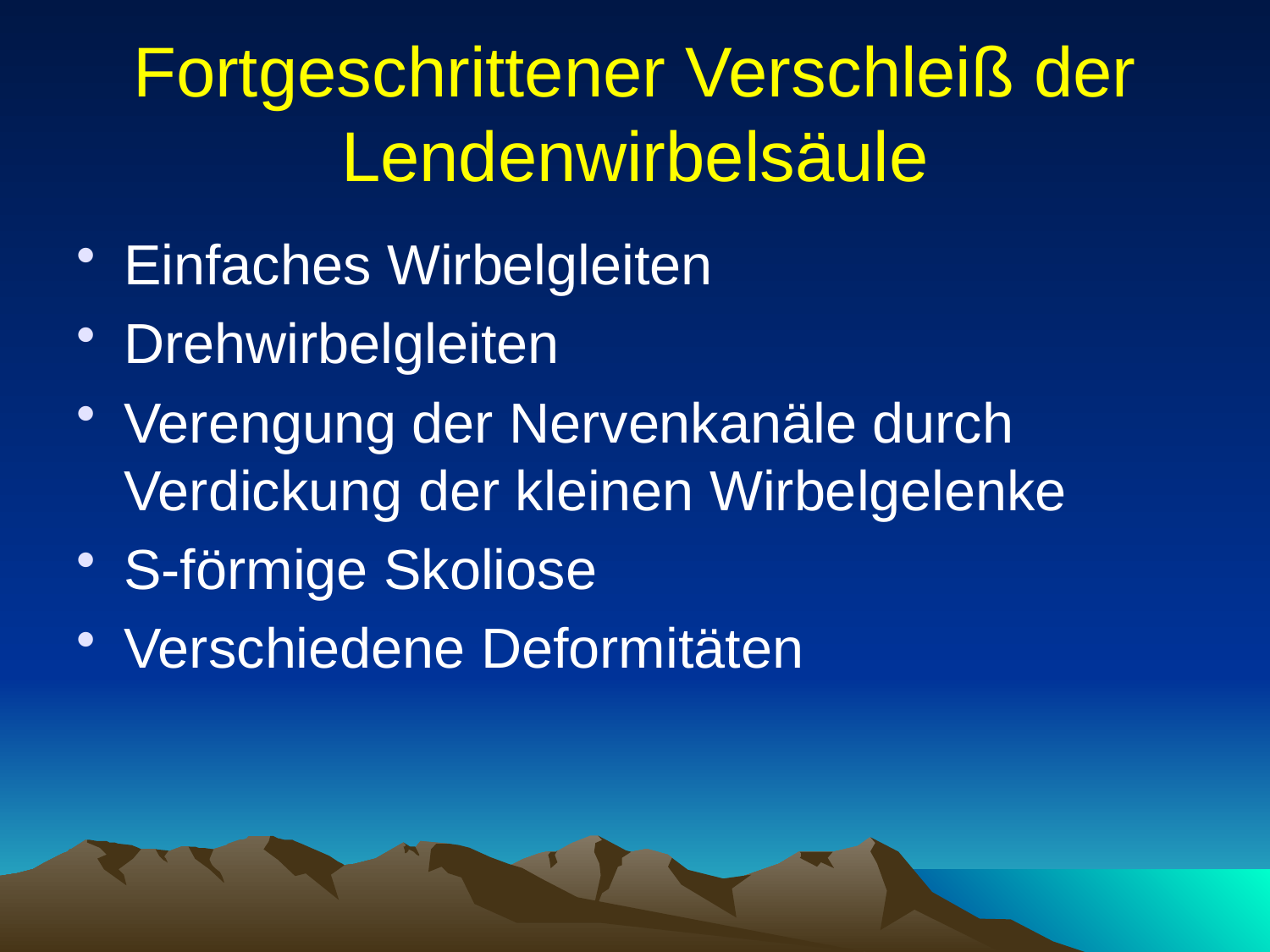

# Fortgeschrittener Verschleiß der Lendenwirbelsäule
Einfaches Wirbelgleiten
Drehwirbelgleiten
Verengung der Nervenkanäle durch Verdickung der kleinen Wirbelgelenke
S-förmige Skoliose
Verschiedene Deformitäten